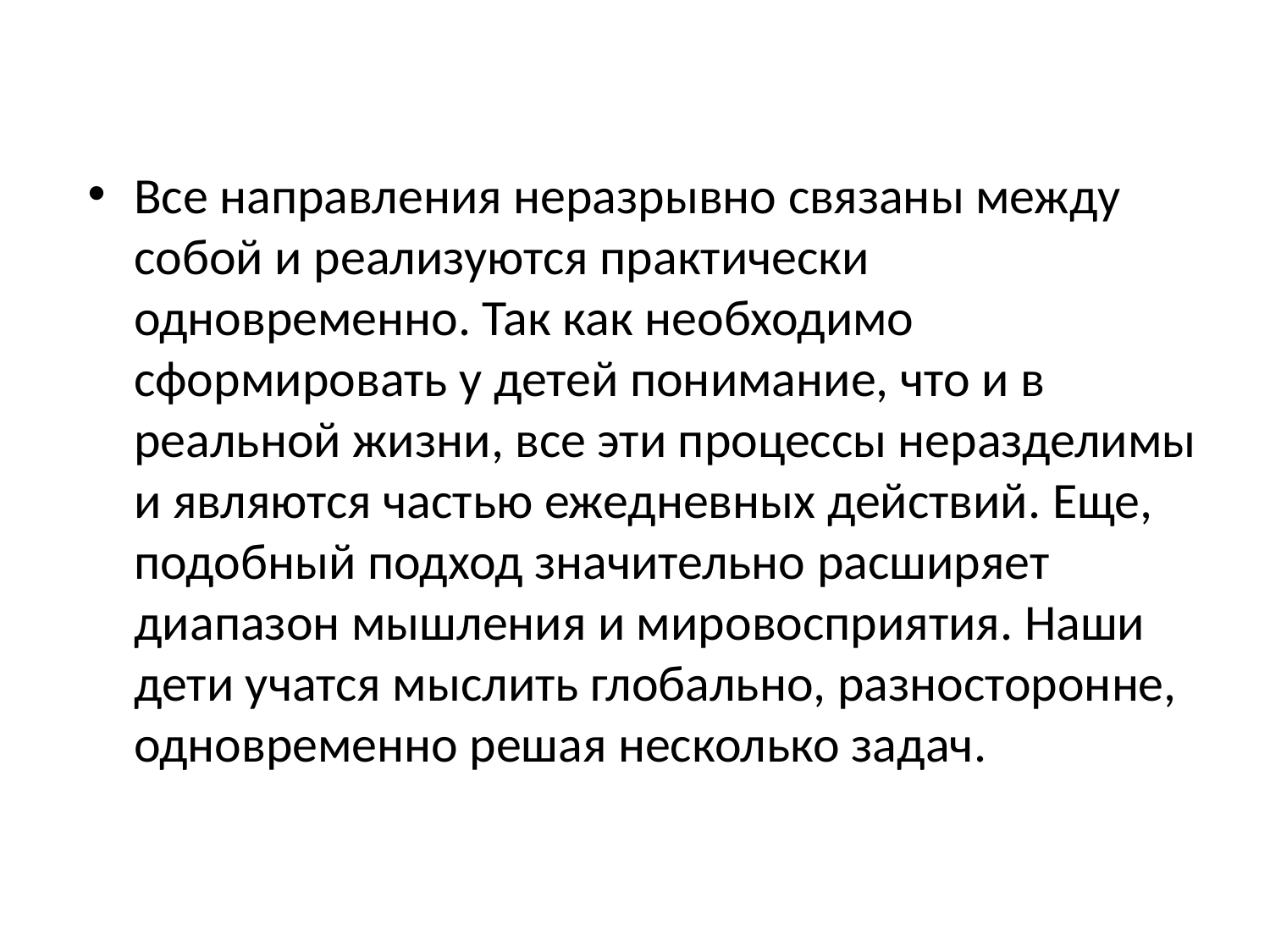

Все направления неразрывно связаны между собой и реализуются практически одновременно. Так как необходимо сформировать у детей понимание, что и в реальной жизни, все эти процессы неразделимы и являются частью ежедневных действий. Еще, подобный подход значительно расширяет диапазон мышления и мировосприятия. Наши дети учатся мыслить глобально, разносторонне, одновременно решая несколько задач.